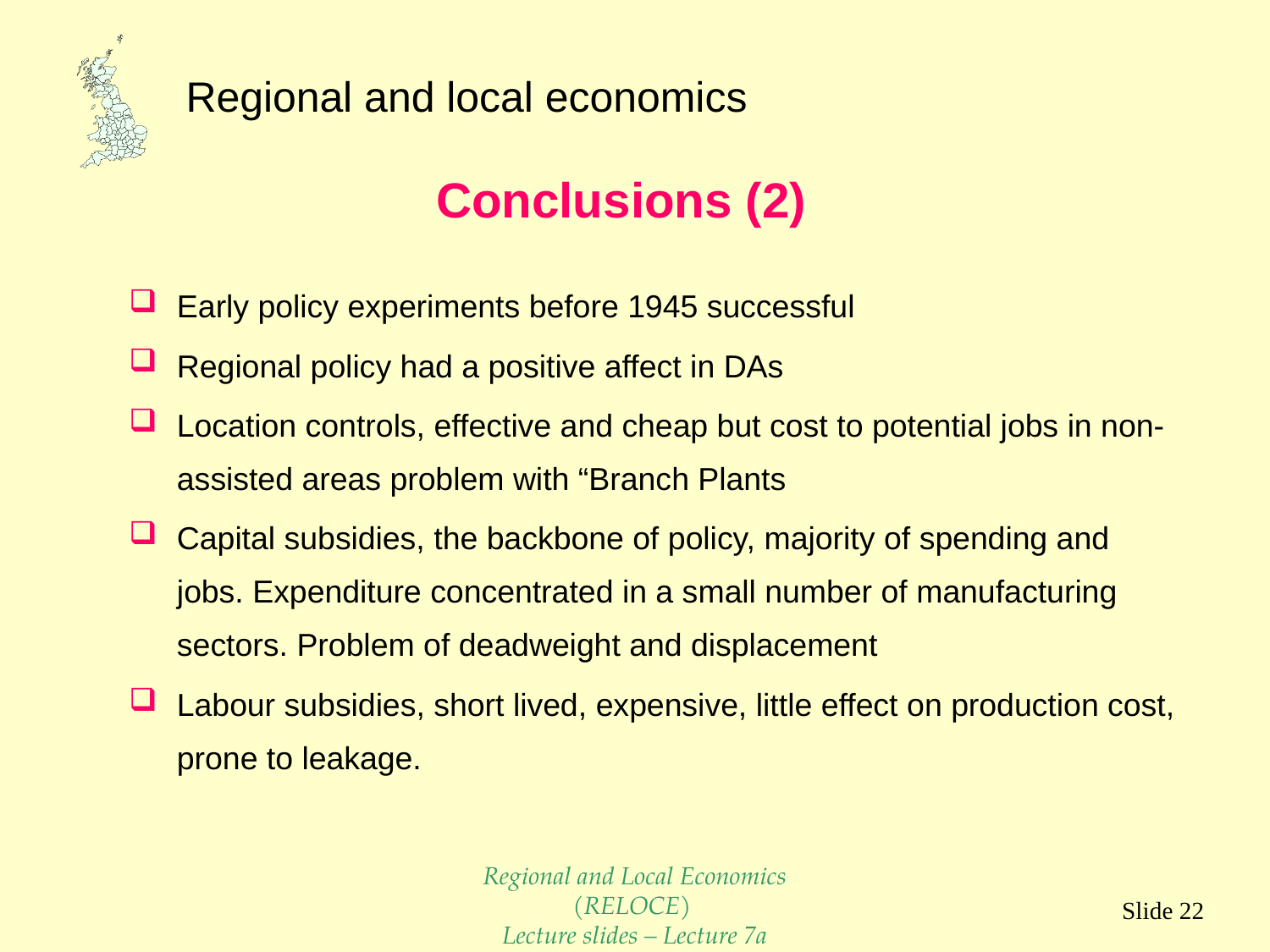

Conclusions (2)
Early policy experiments before 1945 successful
Regional policy had a positive affect in DAs
Location controls, effective and cheap but cost to potential jobs in non-assisted areas problem with “Branch Plants
Capital subsidies, the backbone of policy, majority of spending and jobs. Expenditure concentrated in a small number of manufacturing sectors. Problem of deadweight and displacement
Labour subsidies, short lived, expensive, little effect on production cost, prone to leakage.
Regional and Local Economics (RELOCE)
Lecture slides – Lecture 7a
Slide 22